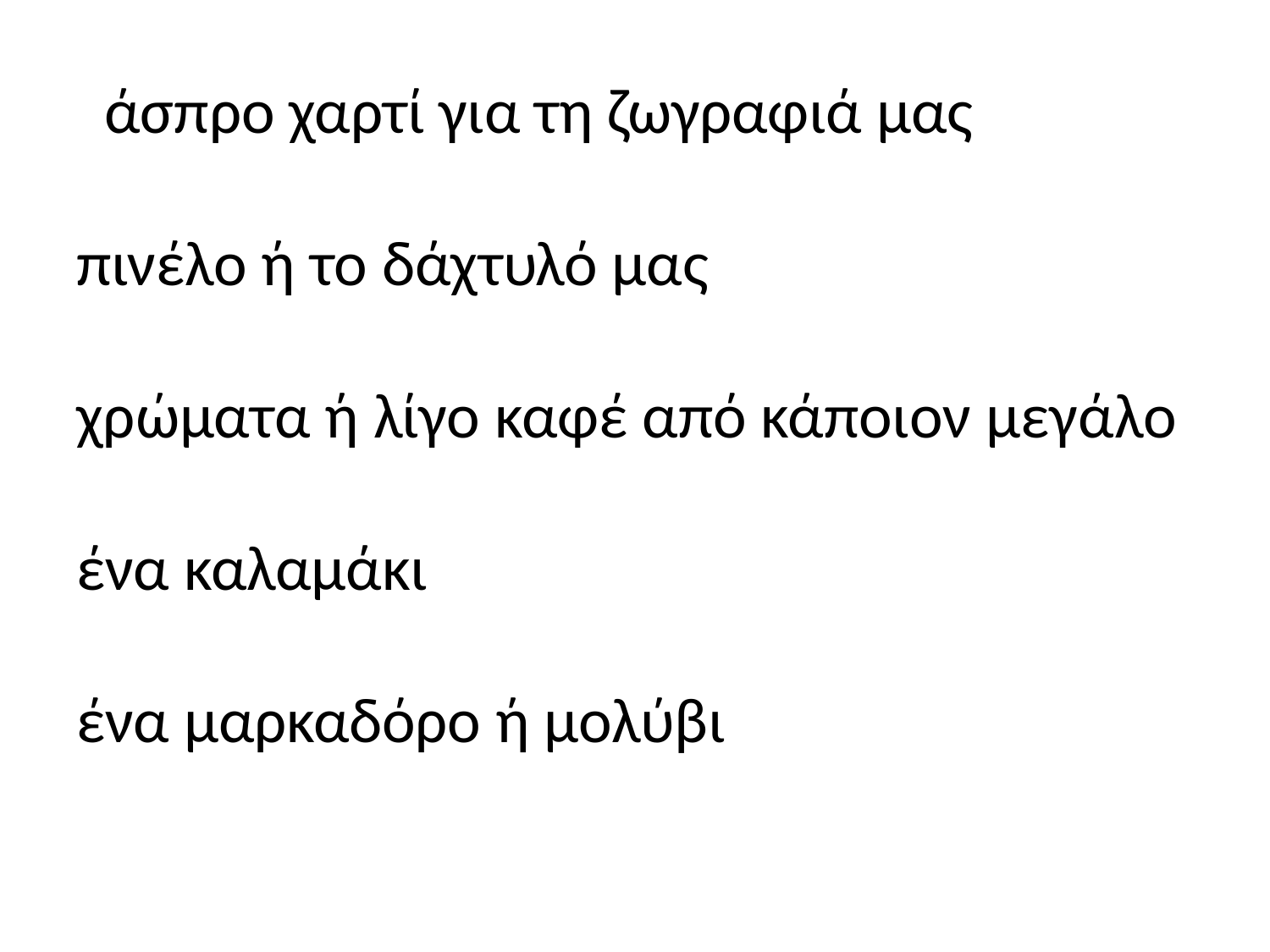

# άσπρο χαρτί για τη ζωγραφιά μας πινέλο ή το δάχτυλό μας χρώματα ή λίγο καφέ από κάποιον μεγάλο ένα καλαμάκι ένα μαρκαδόρο ή μολύβι